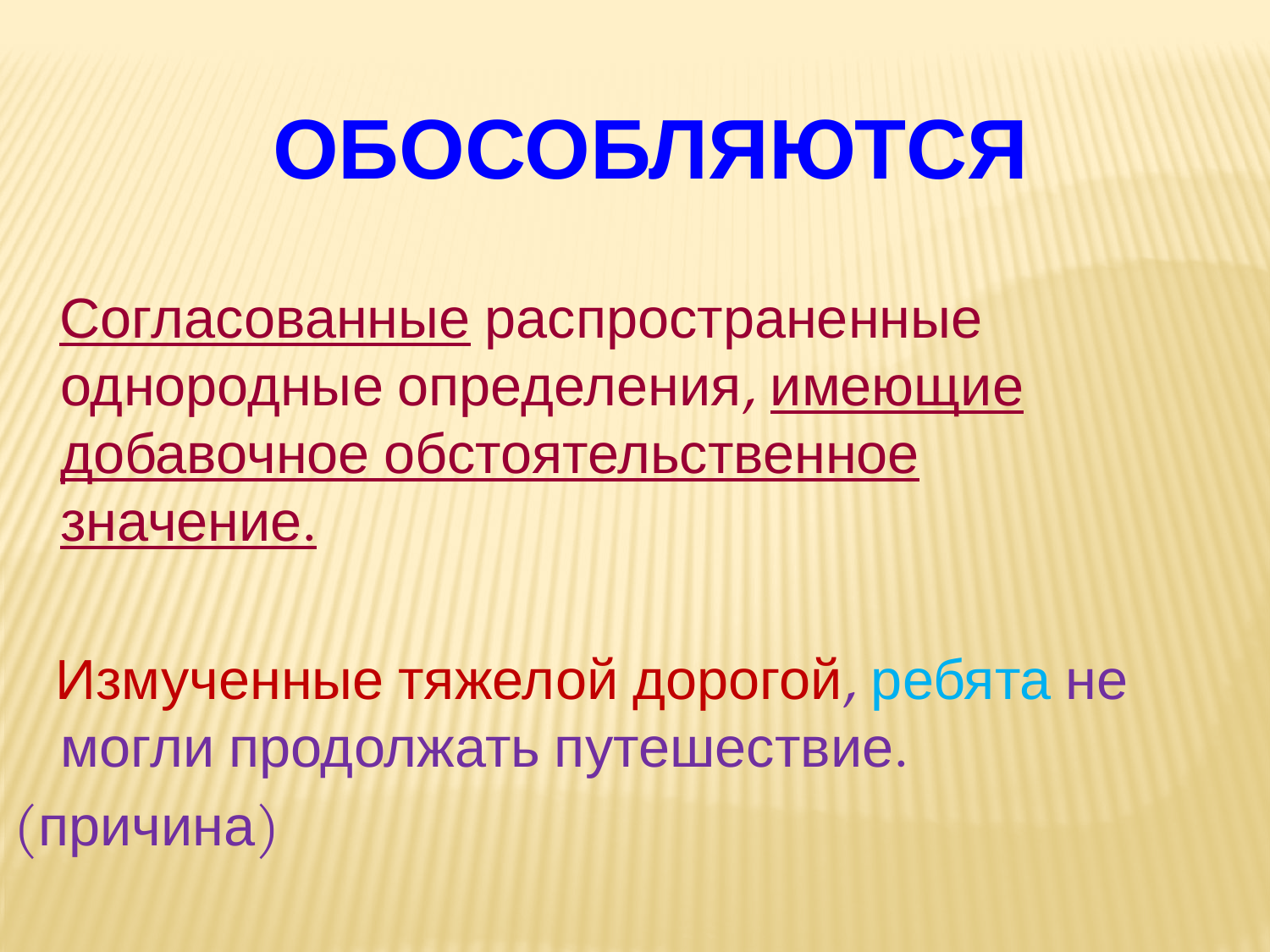

Обособляются
   Согласованные распространенные однородные определения, имеющие добавочное обстоятельственное значение.

   Измученные тяжелой дорогой, ребята не могли продолжать путешествие.
(причина)